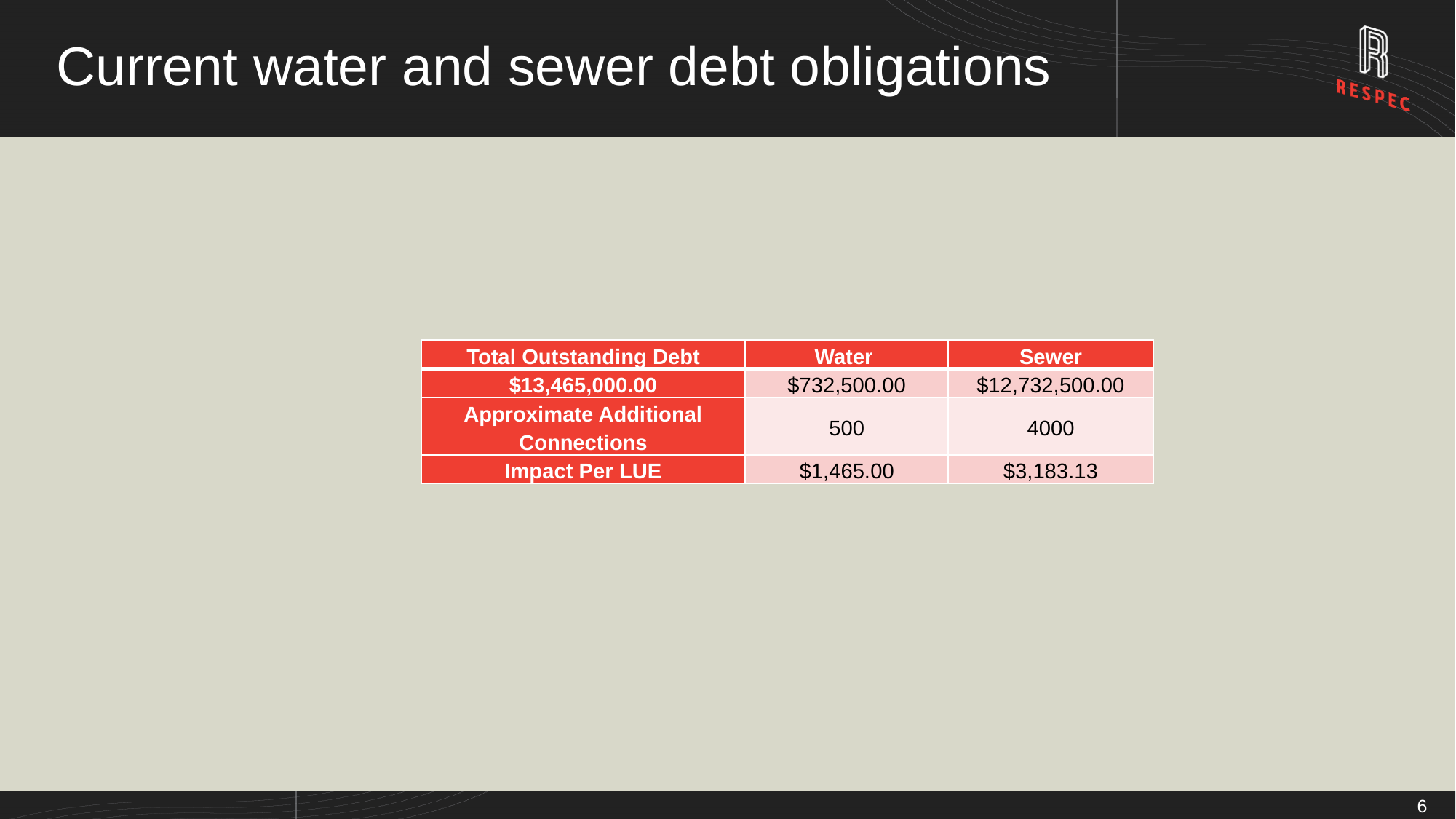

# Current water and sewer debt obligations
| Total Outstanding Debt | Water | Sewer |
| --- | --- | --- |
| $13,465,000.00 | $732,500.00 | $12,732,500.00 |
| Approximate Additional Connections | 500 | 4000 |
| Impact Per LUE | $1,465.00 | $3,183.13 |
6